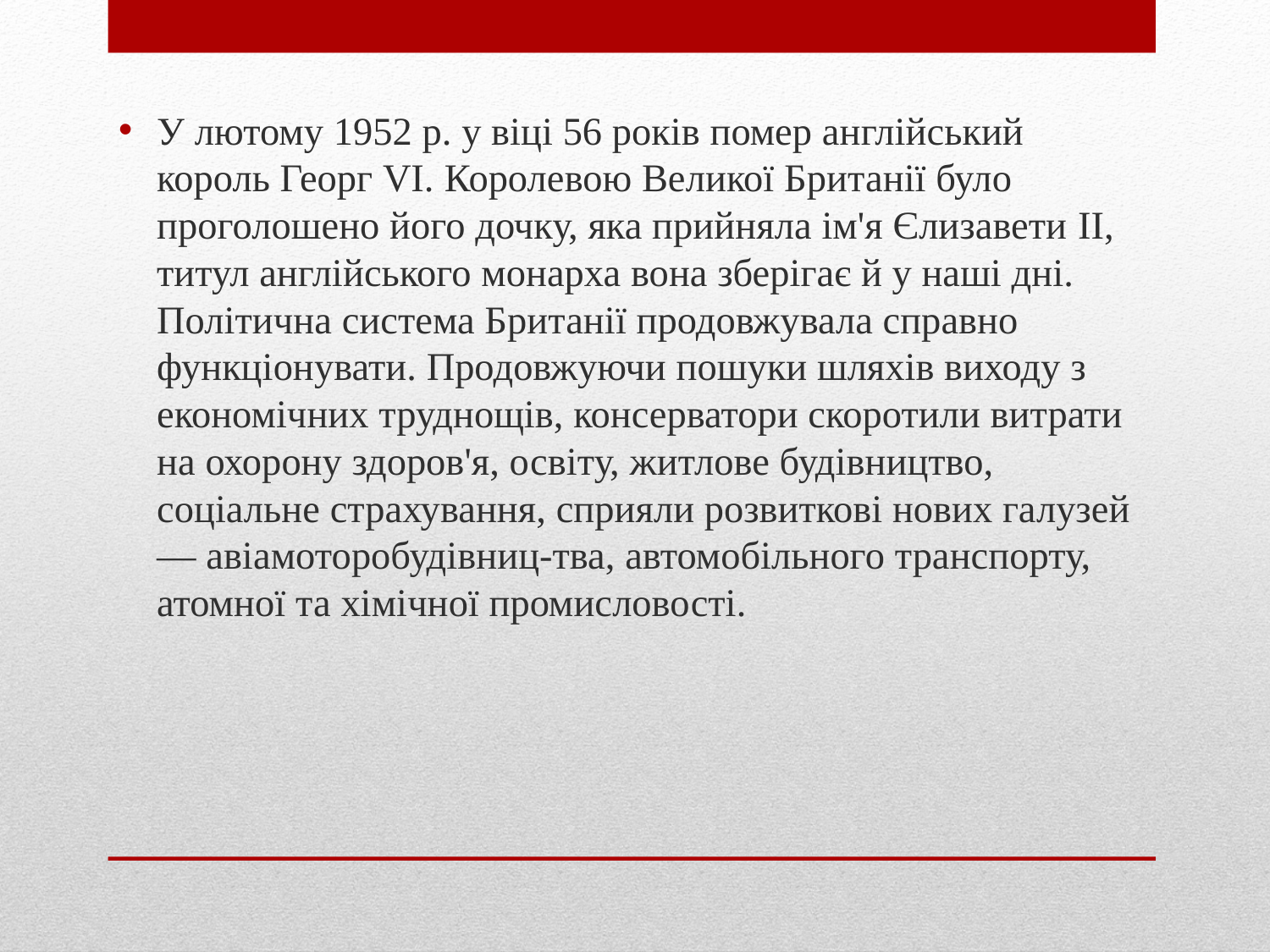

У лютому 1952 р. у віці 56 років помер англійський король Георг VI. Королевою Великої Британії було проголошено його дочку, яка прийняла ім'я Єлизавети II, титул англійського монарха вона зберігає й у наші дні. Політична система Британії продовжувала справно функціонувати. Продовжуючи пошуки шляхів виходу з економічних труднощів, консерватори скоротили витрати на охорону здоров'я, освіту, житлове будівництво, соціальне страхування, сприяли розвиткові нових галузей — авіамоторобудівниц-тва, автомобільного транспорту, атомної та хімічної промисловості.
#